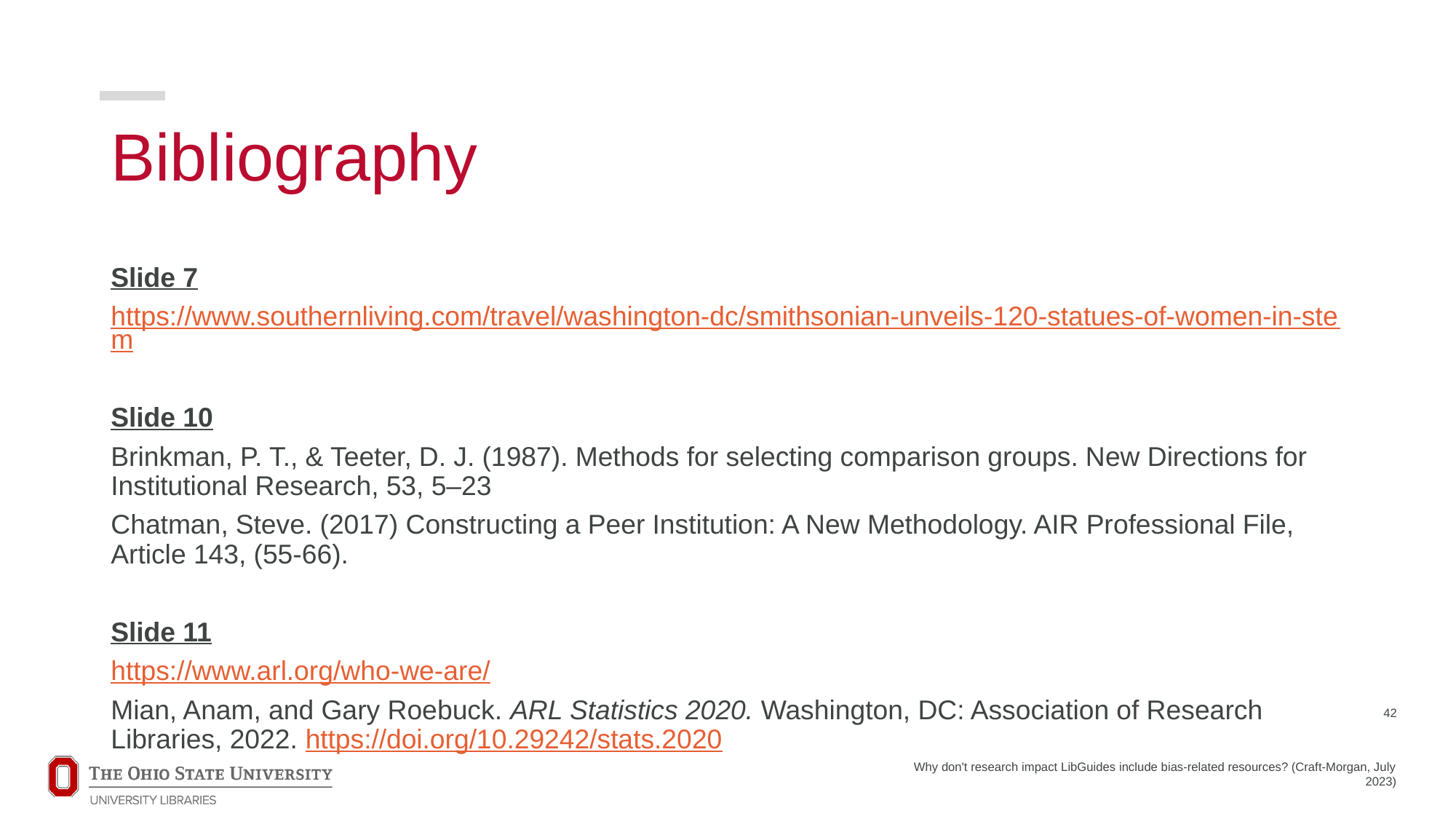

# Bibliography
Slide 7
https://www.southernliving.com/travel/washington-dc/smithsonian-unveils-120-statues-of-women-in-stem

Slide 10
Brinkman, P. T., & Teeter, D. J. (1987). Methods for selecting comparison groups. New Directions for Institutional Research, 53, 5–23
Chatman, Steve. (2017) Constructing a Peer Institution: A New Methodology. AIR Professional File, Article 143, (55-66).

Slide 11
https://www.arl.org/who-we-are/
Mian, Anam, and Gary Roebuck. ARL Statistics 2020. Washington, DC: Association of Research Libraries, 2022. https://doi.org/10.29242/stats.2020

42
Why don't research impact LibGuides include bias-related resources? (Craft-Morgan, July 2023)